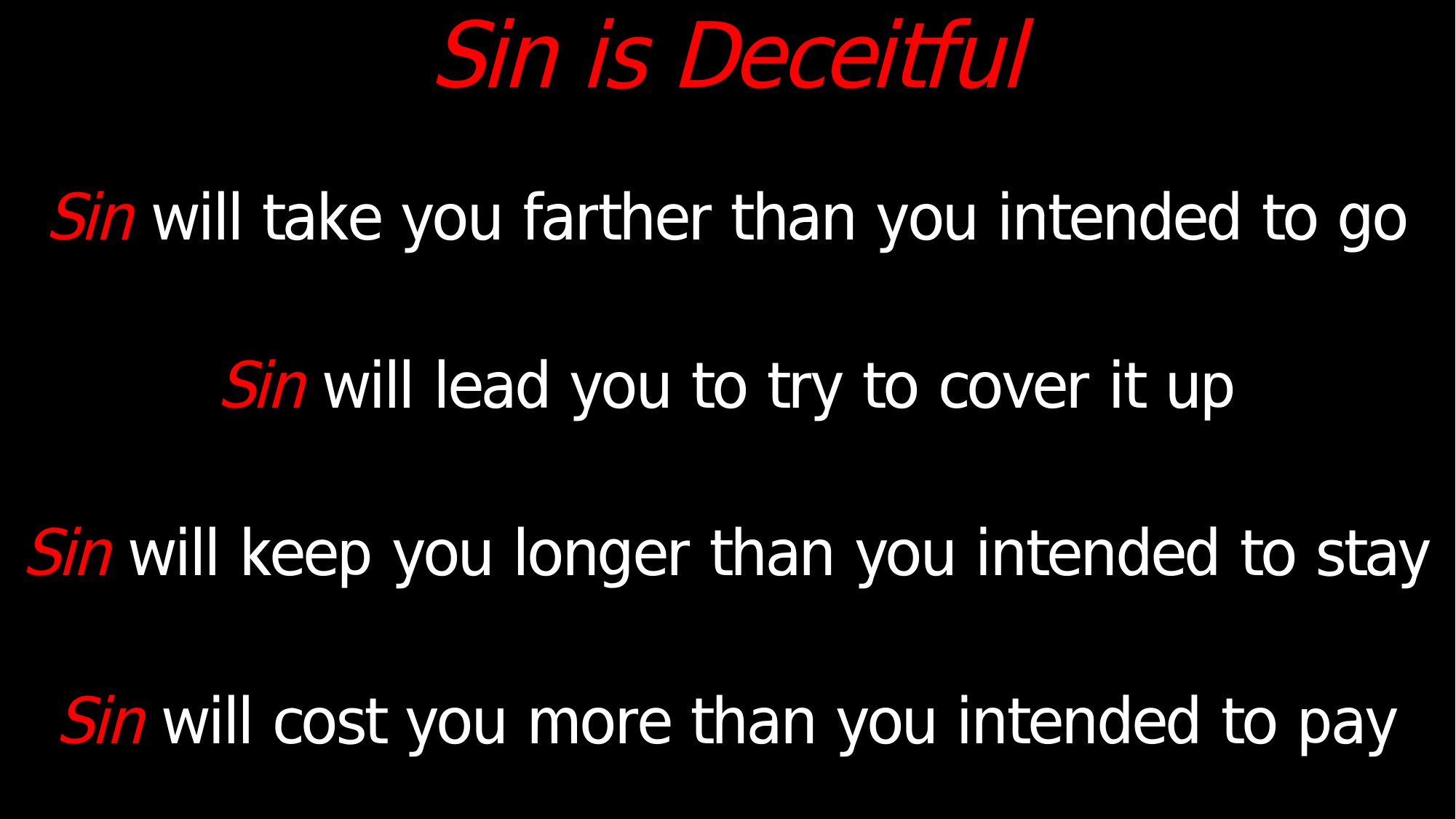

# Sin is Deceitful

Sin will take you farther than you intended to go

Sin will lead you to try to cover it up

Sin will keep you longer than you intended to stay

Sin will cost you more than you intended to pay